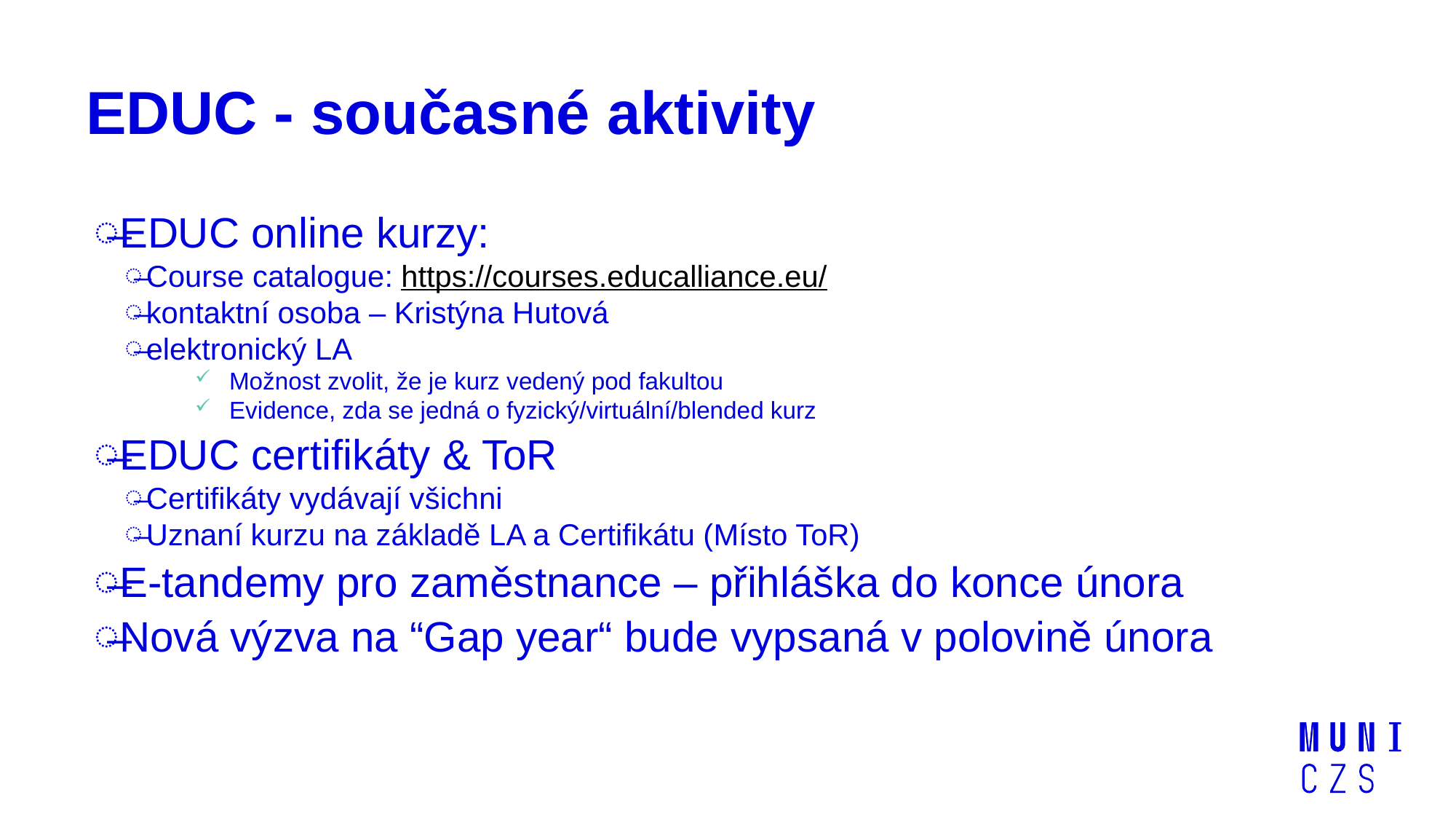

# EDUC - současné aktivity
EDUC online kurzy:
Course catalogue: https://courses.educalliance.eu/
kontaktní osoba – Kristýna Hutová
elektronický LA
Možnost zvolit, že je kurz vedený pod fakultou
Evidence, zda se jedná o fyzický/virtuální/blended kurz
EDUC certifikáty & ToR
Certifikáty vydávají všichni
Uznaní kurzu na základě LA a Certifikátu (Místo ToR)
E-tandemy pro zaměstnance – přihláška do konce února
Nová výzva na “Gap year“ bude vypsaná v polovině února